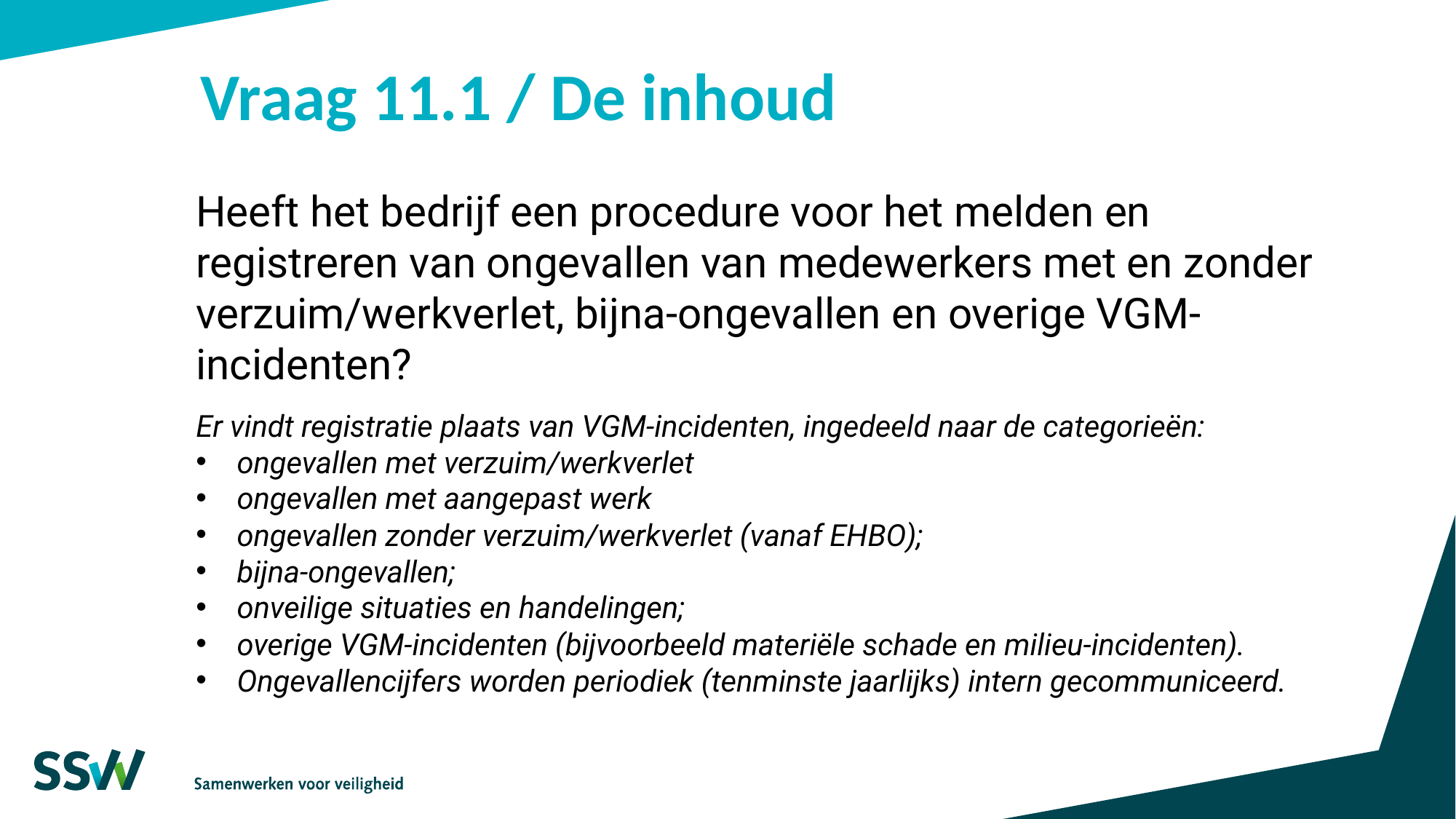

# Vraag 11.1 / De inhoud
Heeft het bedrijf een procedure voor het melden en registreren van ongevallen van medewerkers met en zonder verzuim/werkverlet, bijna-ongevallen en overige VGM-incidenten?
Er vindt registratie plaats van VGM-incidenten, ingedeeld naar de categorieën:
ongevallen met verzuim/werkverlet
ongevallen met aangepast werk
ongevallen zonder verzuim/werkverlet (vanaf EHBO);
bijna-ongevallen;
onveilige situaties en handelingen;
overige VGM-incidenten (bijvoorbeeld materiële schade en milieu-incidenten).
Ongevallencijfers worden periodiek (tenminste jaarlijks) intern gecommuniceerd.